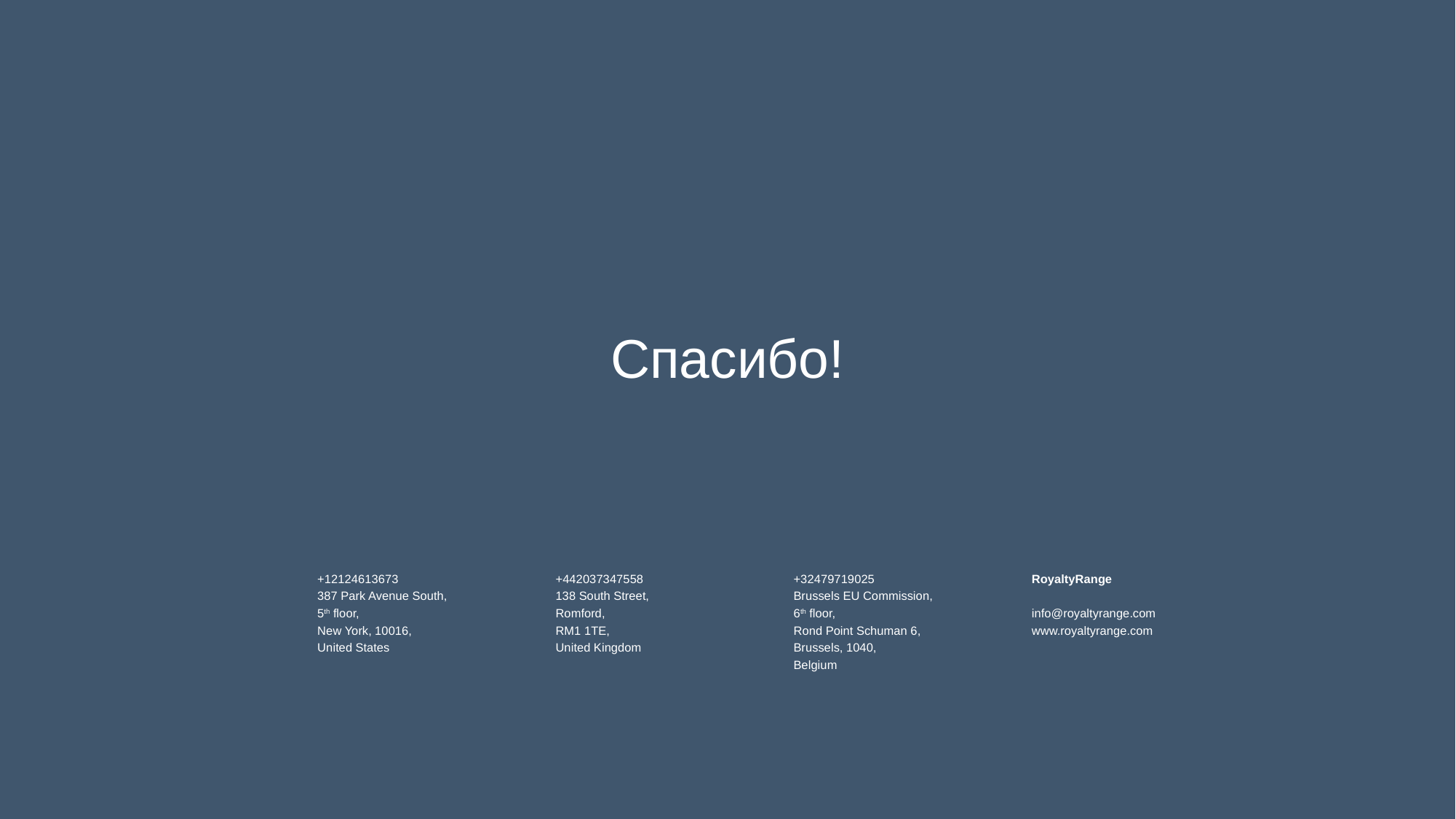

# Спасибо!
+12124613673
387 Park Avenue South,
5th floor,
New York, 10016,
United States

+442037347558
138 South Street,
Romford,
RM1 1TE,
United Kingdom

+32479719025
Brussels EU Commission,
6th floor,
Rond Point Schuman 6,
Brussels, 1040,
Belgium

RoyaltyRange

info@royaltyrange.com
www.royaltyrange.com